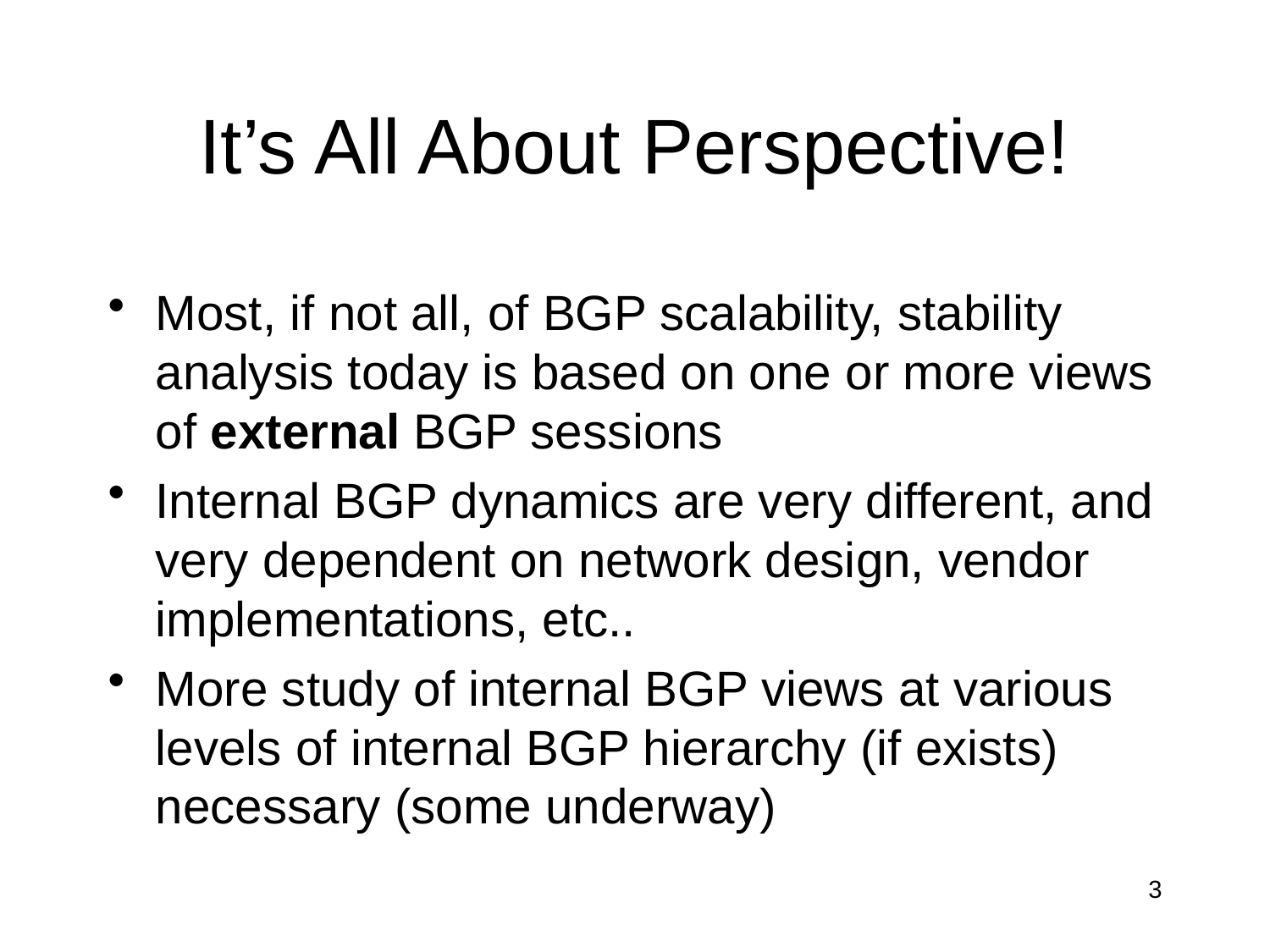

# It’s All About Perspective!
Most, if not all, of BGP scalability, stability analysis today is based on one or more views of external BGP sessions
Internal BGP dynamics are very different, and very dependent on network design, vendor implementations, etc..
More study of internal BGP views at various levels of internal BGP hierarchy (if exists) necessary (some underway)
3